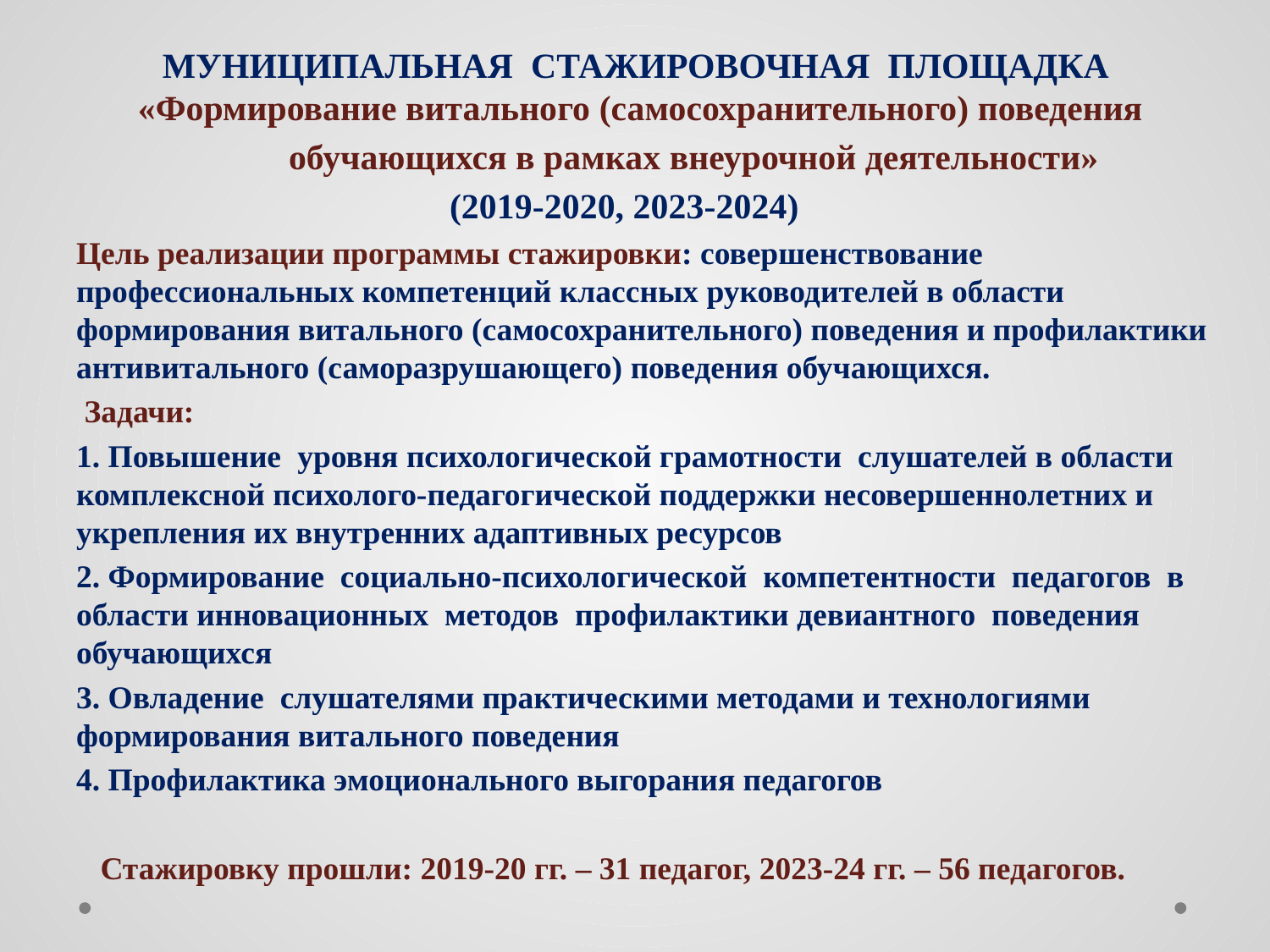

МУНИЦИПАЛЬНАЯ  СТАЖИРОВОЧНАЯ  ПЛОЩАДКА      «Формирование витального (самосохранительного) поведения
          обучающихся в рамках внеурочной деятельности»
                                          (2019-2020, 2023-2024)
Цель реализации программы стажировки: совершенствование профессиональных компетенций классных руководителей в области формирования витального (самосохранительного) поведения и профилактики антивитального (саморазрушающего) поведения обучающихся.
 Задачи:
1. Повышение  уровня психологической грамотности  слушателей в области комплексной психолого-педагогической поддержки несовершеннолетних и  укрепления их внутренних адаптивных ресурсов
2. Формирование  социально-психологической  компетентности  педагогов  в  области инновационных  методов  профилактики девиантного  поведения обучающихся
3. Овладение  слушателями практическими методами и технологиями формирования витального поведения
4. Профилактика эмоционального выгорания педагогов

   Стажировку прошли: 2019-20 гг. – 31 педагог, 2023-24 гг. – 56 педагогов.